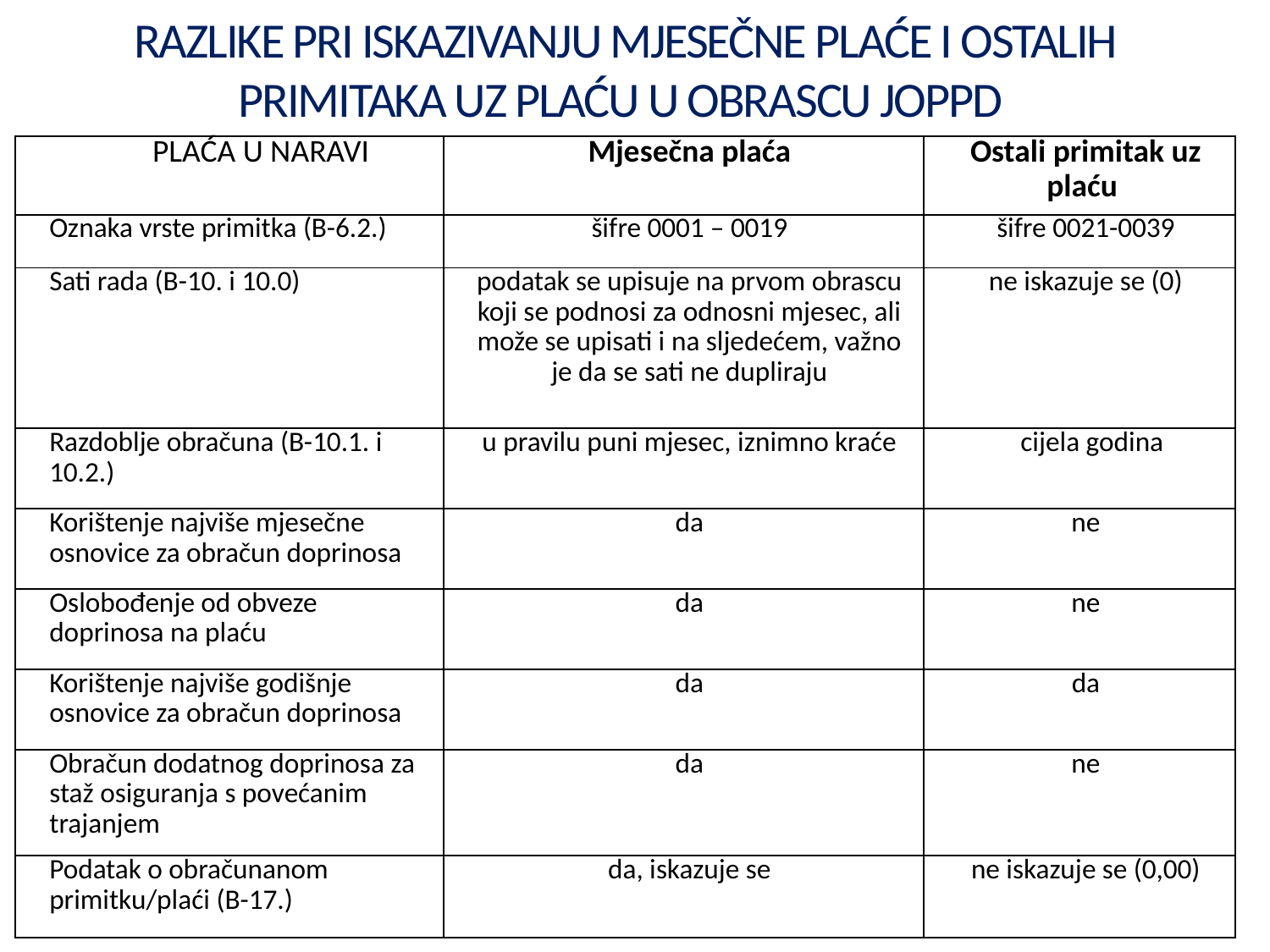

# RAZLIKE PRI ISKAZIVANJU MJESEČNE PLAĆE I OSTALIH PRIMITAKA UZ PLAĆU U OBRASCU JOPPD
| PLAĆA U NARAVI | Mjesečna plaća | Ostali primitak uz plaću |
| --- | --- | --- |
| Oznaka vrste primitka (B-6.2.) | šifre 0001 – 0019 | šifre 0021-0039 |
| Sati rada (B-10. i 10.0) | podatak se upisuje na prvom obrascu koji se podnosi za odnosni mjesec, ali može se upisati i na sljedećem, važno je da se sati ne dupliraju | ne iskazuje se (0) |
| Razdoblje obračuna (B-10.1. i 10.2.) | u pravilu puni mjesec, iznimno kraće | cijela godina |
| Korištenje najviše mjesečne osnovice za obračun doprinosa | da | ne |
| Oslobođenje od obveze doprinosa na plaću | da | ne |
| Korištenje najviše godišnje osnovice za obračun doprinosa | da | da |
| Obračun dodatnog doprinosa za staž osiguranja s povećanim trajanjem | da | ne |
| Podatak o obračunanom primitku/plaći (B-17.) | da, iskazuje se | ne iskazuje se (0,00) |